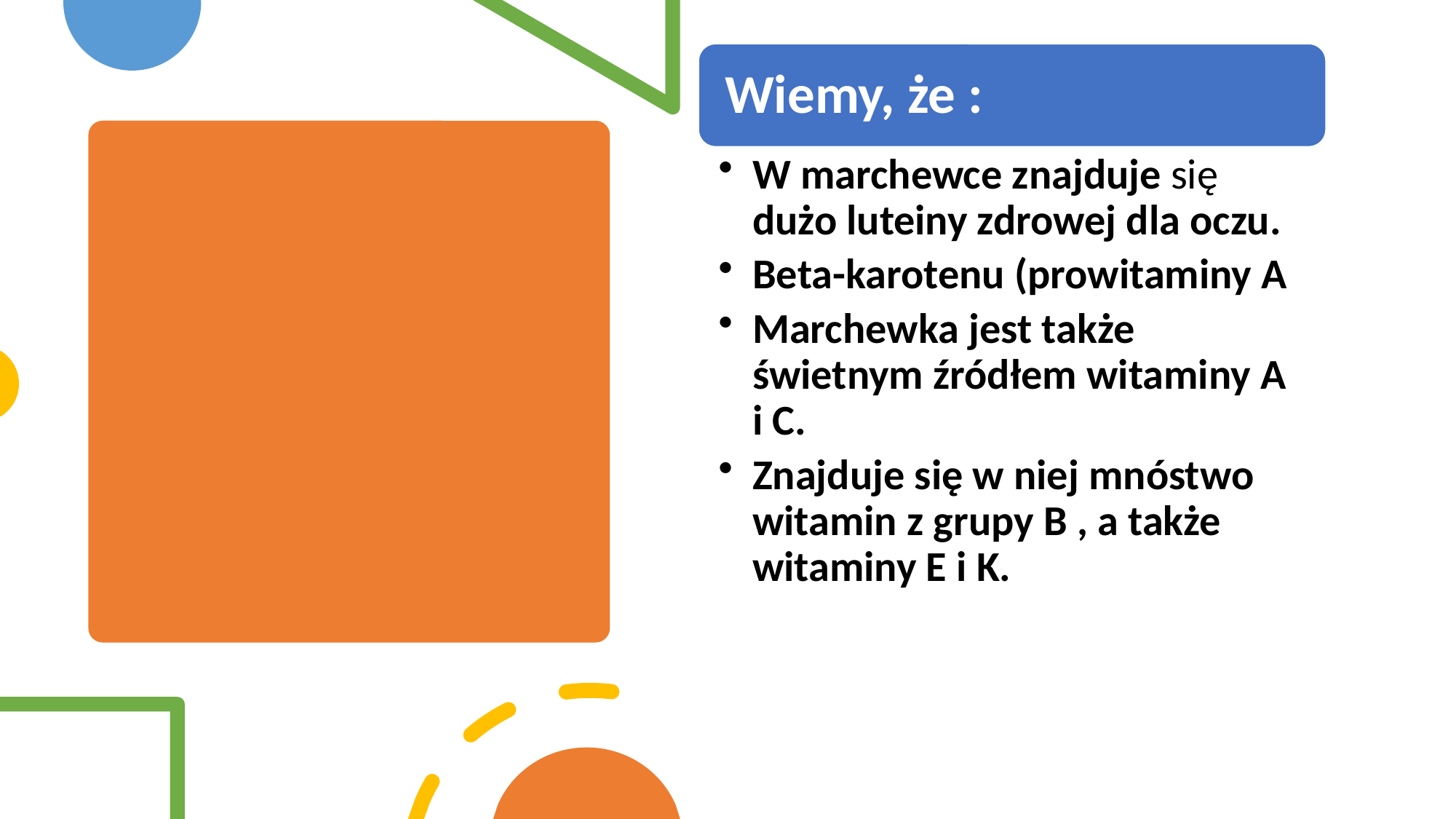

Wiemy, że :
W marchewce znajduje się dużo luteiny zdrowej dla oczu.
Beta-karotenu (prowitaminy A
Marchewka jest także świetnym źródłem witaminy A i C.
Znajduje się w niej mnóstwo witamin z grupy B , a także witaminy E i K.